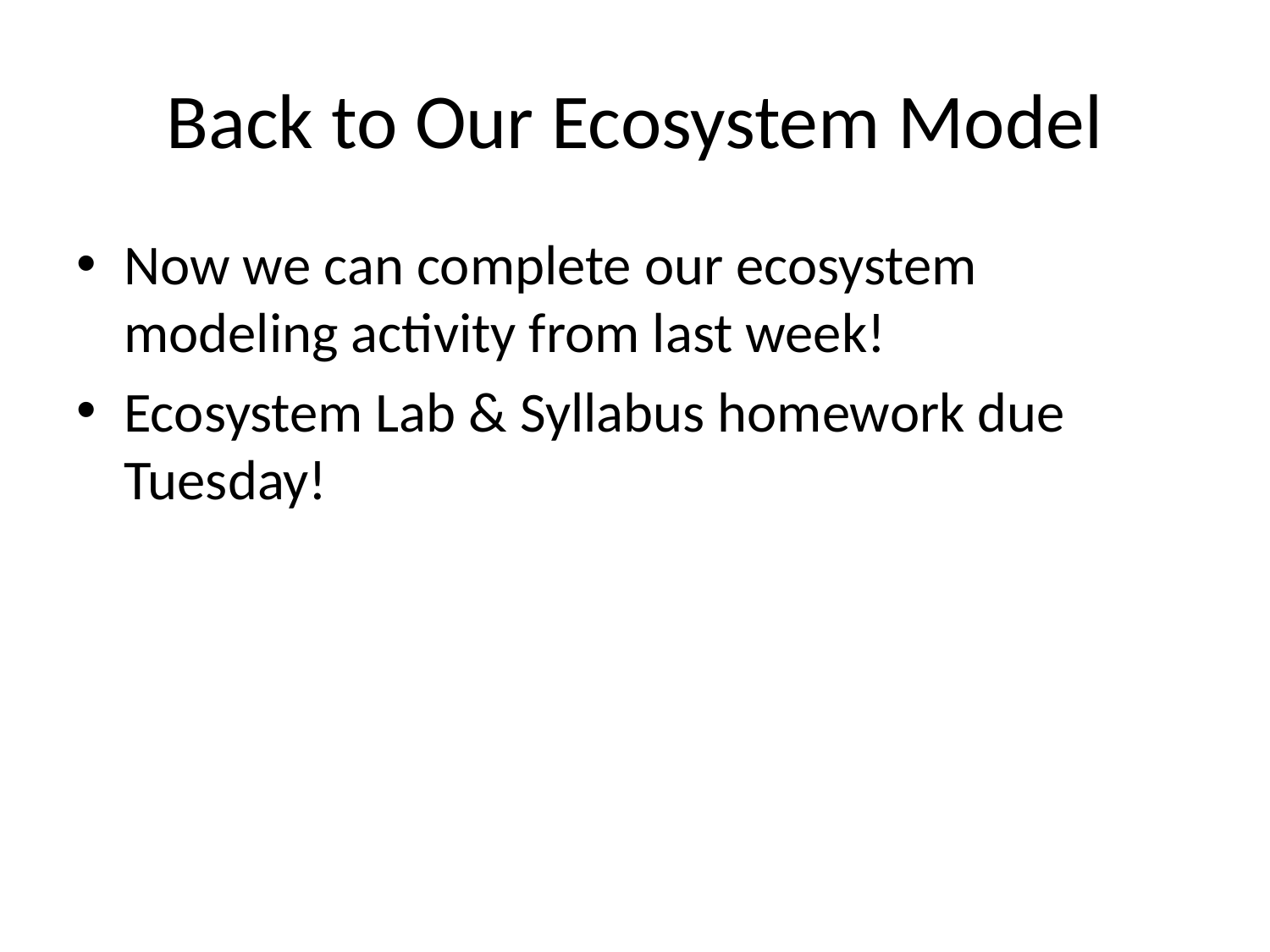

# Back to Our Ecosystem Model
Now we can complete our ecosystem modeling activity from last week!
Ecosystem Lab & Syllabus homework due Tuesday!